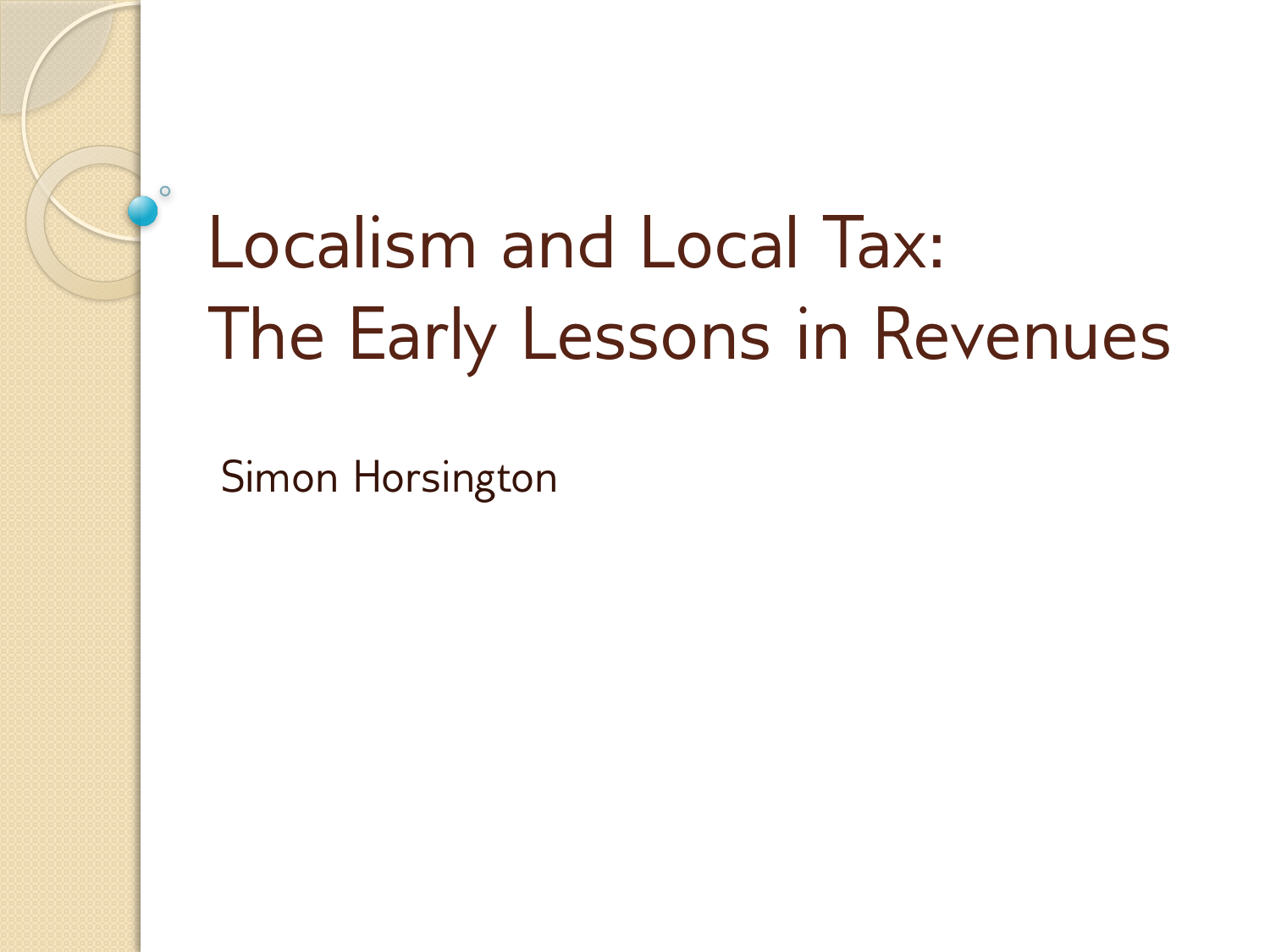

# Localism and Local Tax: The Early Lessons in Revenues
Simon Horsington